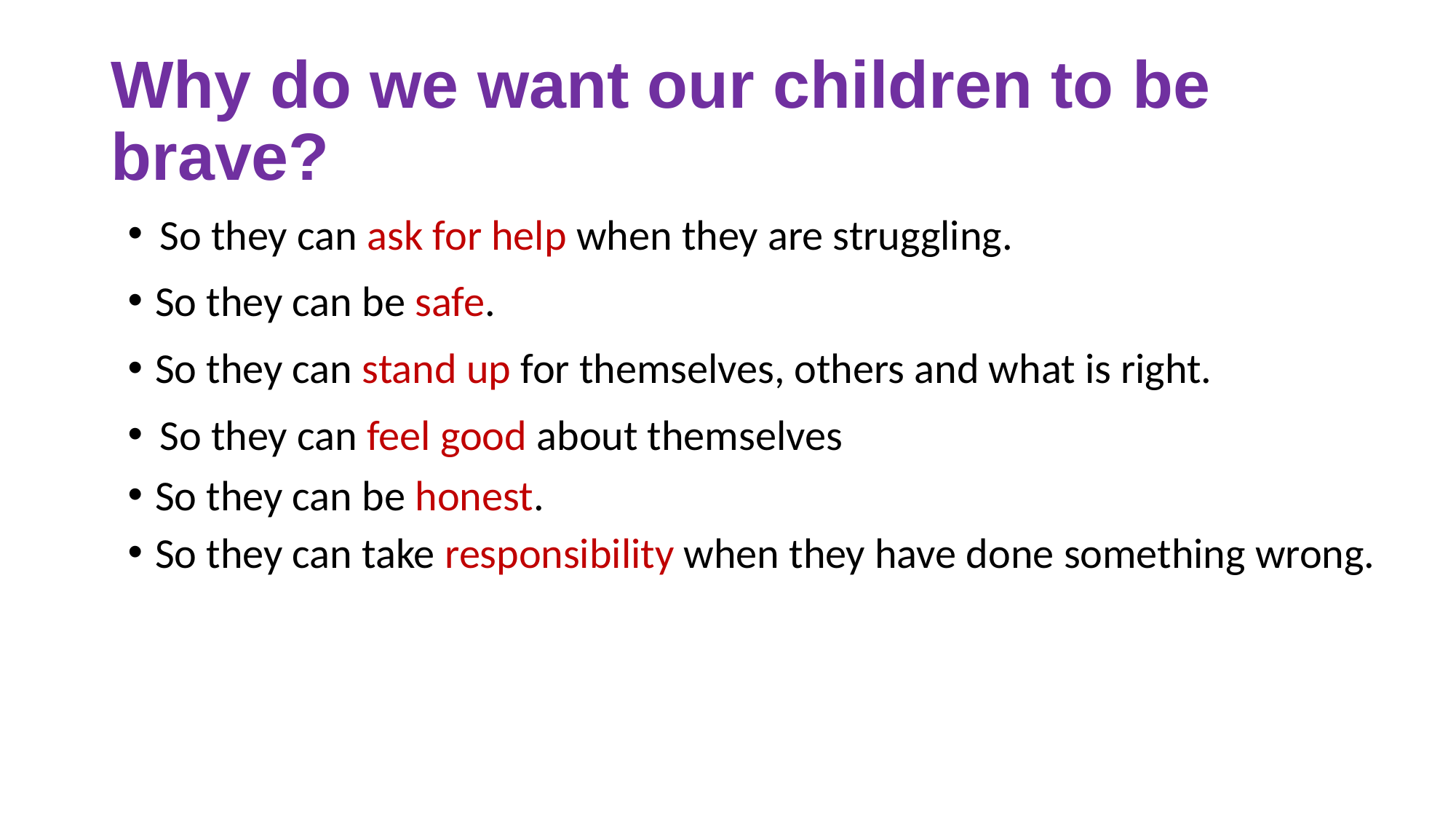

# Why do we want our children to be brave?
So they can ask for help when they are struggling.
So they can be safe.
So they can stand up for themselves, others and what is right.
So they can feel good about themselves
So they can be honest.
So they can take responsibility when they have done something wrong.